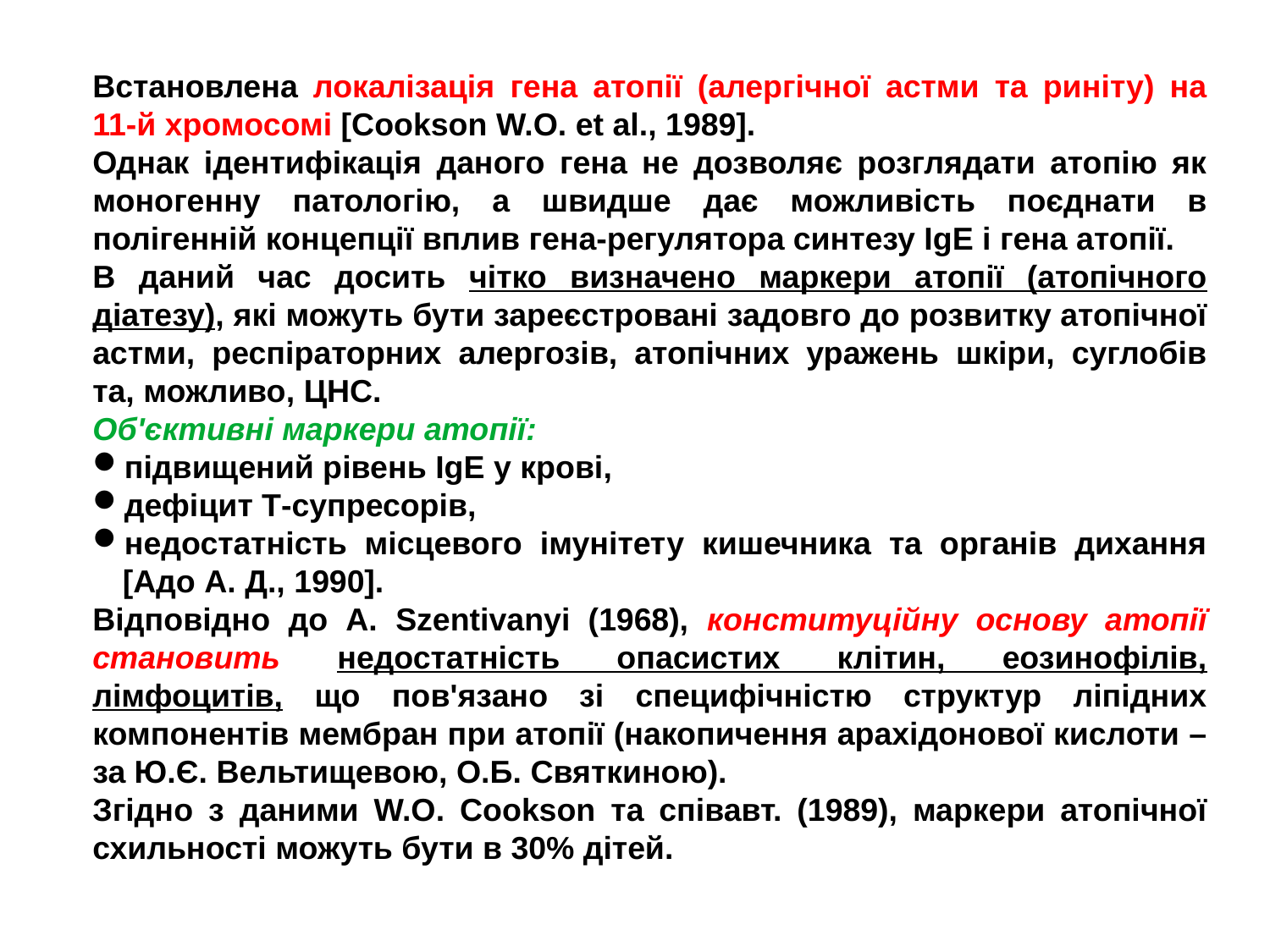

Встановлена локалізація гена атопії (алергічної астми та риніту) на 11-й хромосомі [Cookson W.О. et al., 1989].
Однак ідентифікація даного гена не дозволяє розглядати атопію як моногенну патологію, а швидше дає можливість поєднати в полігенній концепції вплив гена-регулятора синтезу IgE і гена атопії.
В даний час досить чітко визначено маркери атопії (атопічного діатезу), які можуть бути зареєстровані задовго до розвитку атопічної астми, респіраторних алергозів, атопічних уражень шкіри, суглобів та, можливо, ЦНС.
Об'єктивні маркери атопії:
підвищений рівень IgE у крові,
дефіцит Т-супресорів,
недостатність місцевого імунітету кишечника та органів дихання [Адо А. Д., 1990].
Відповідно до А. Szentivanyi (1968), конституційну основу атопії становить недостатність опасистих клітин, еозинофілів, лімфоцитів, що пов'язано зі специфічністю структур ліпідних компонентів мембран при атопії (накопичення арахідонової кислоти – за Ю.Є. Вельтищевою, О.Б. Святкиною).
Згідно з даними W.О. Cookson та співавт. (1989), маркери атопічної схильності можуть бути в 30% дітей.